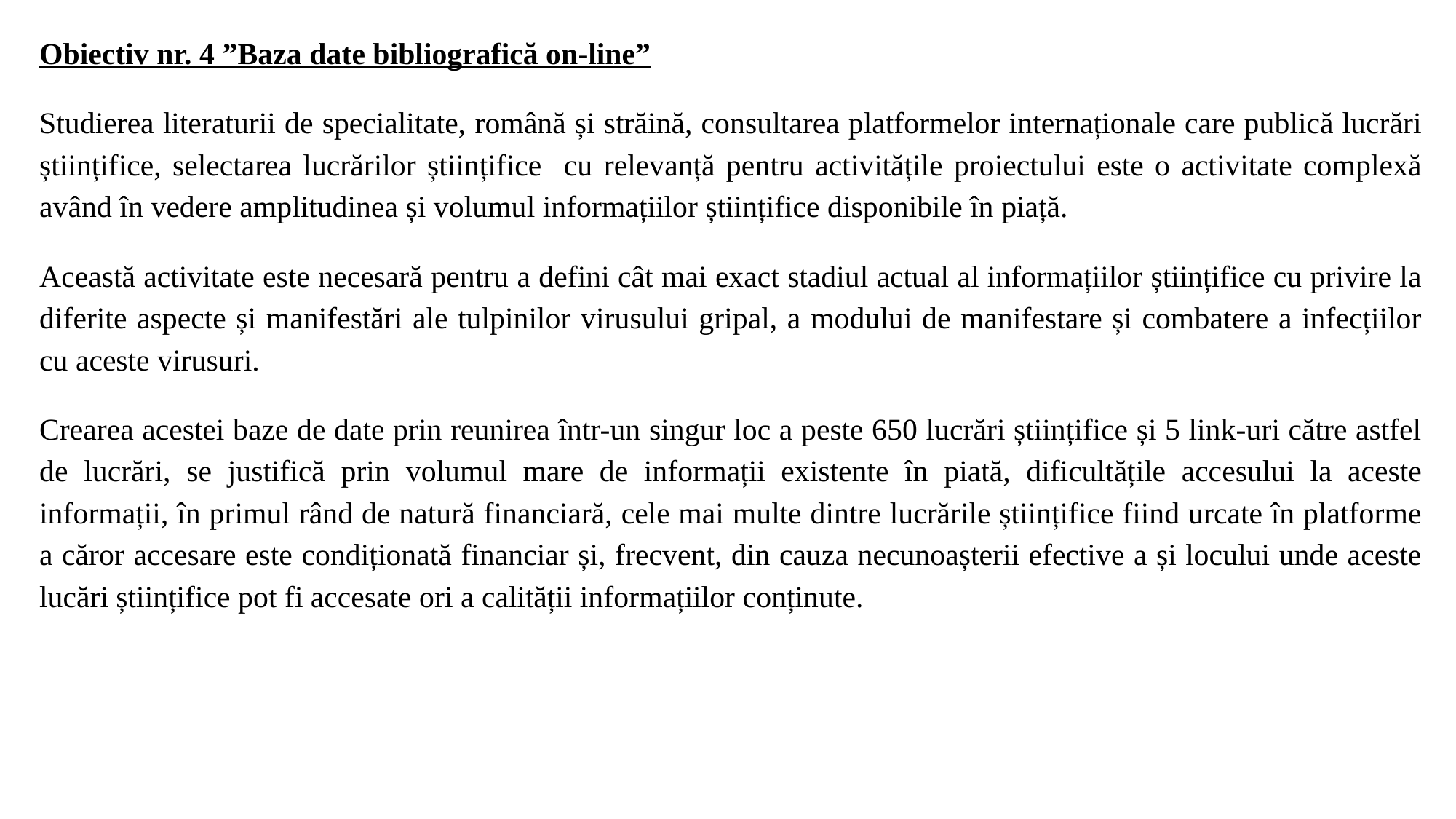

Obiectiv nr. 4 ”Baza date bibliografică on-line”
Studierea literaturii de specialitate, română și străină, consultarea platformelor internaționale care publică lucrări științifice, selectarea lucrărilor științifice  cu relevanță pentru activitățile proiectului este o activitate complexă având în vedere amplitudinea și volumul informațiilor științifice disponibile în piață.
Această activitate este necesară pentru a defini cât mai exact stadiul actual al informațiilor științifice cu privire la diferite aspecte și manifestări ale tulpinilor virusului gripal, a modului de manifestare și combatere a infecțiilor cu aceste virusuri.
Crearea acestei baze de date prin reunirea într-un singur loc a peste 650 lucrări științifice și 5 link-uri către astfel de lucrări, se justifică prin volumul mare de informații existente în piată, dificultățile accesului la aceste informații, în primul rând de natură financiară, cele mai multe dintre lucrările științifice fiind urcate în platforme a căror accesare este condiționată financiar și, frecvent, din cauza necunoașterii efective a și locului unde aceste lucări științifice pot fi accesate ori a calității informațiilor conținute.